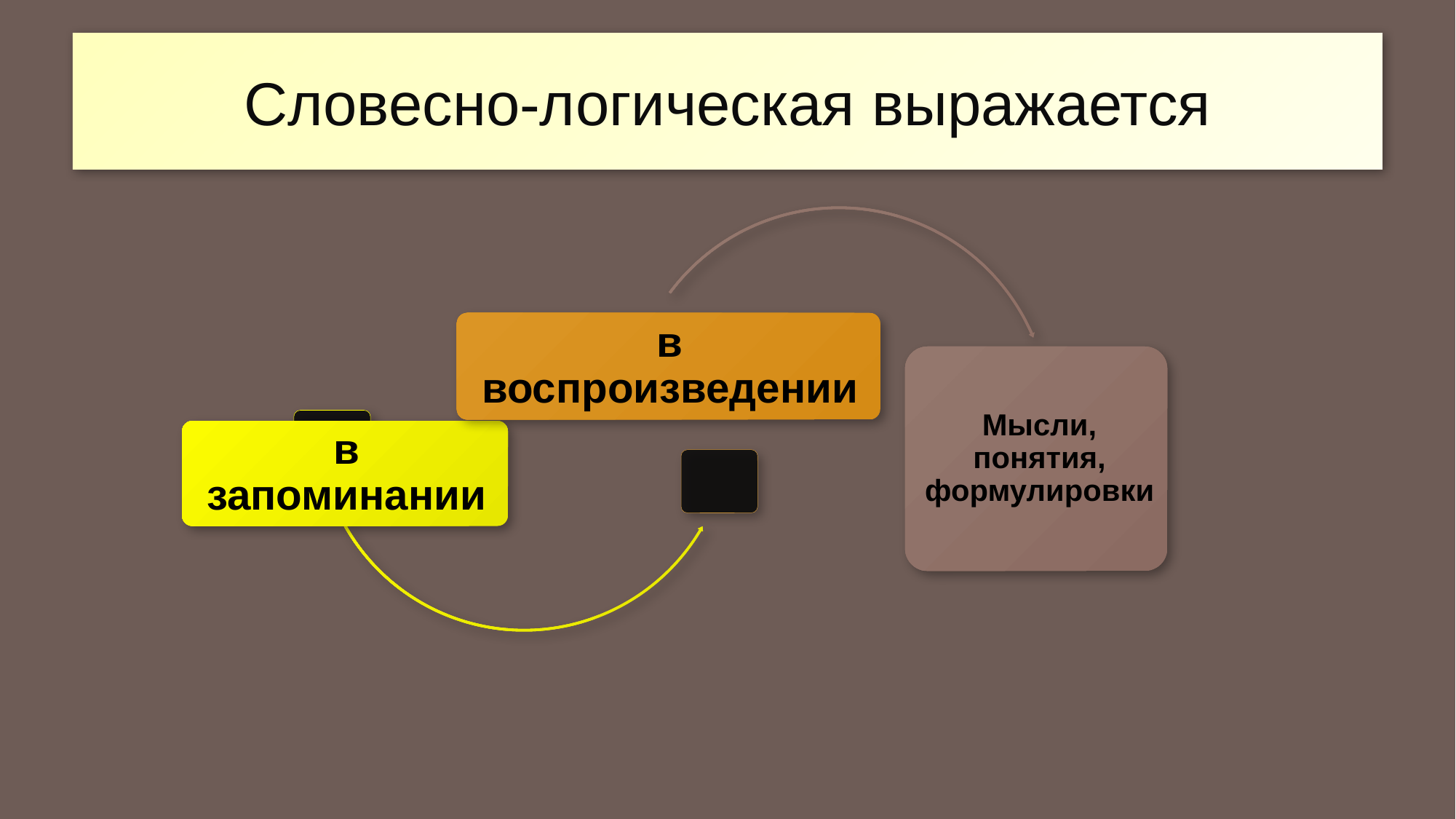

# Словесно-логическая выражается
в запоминании
в воспроизведении
Мысли, понятия, формулировки